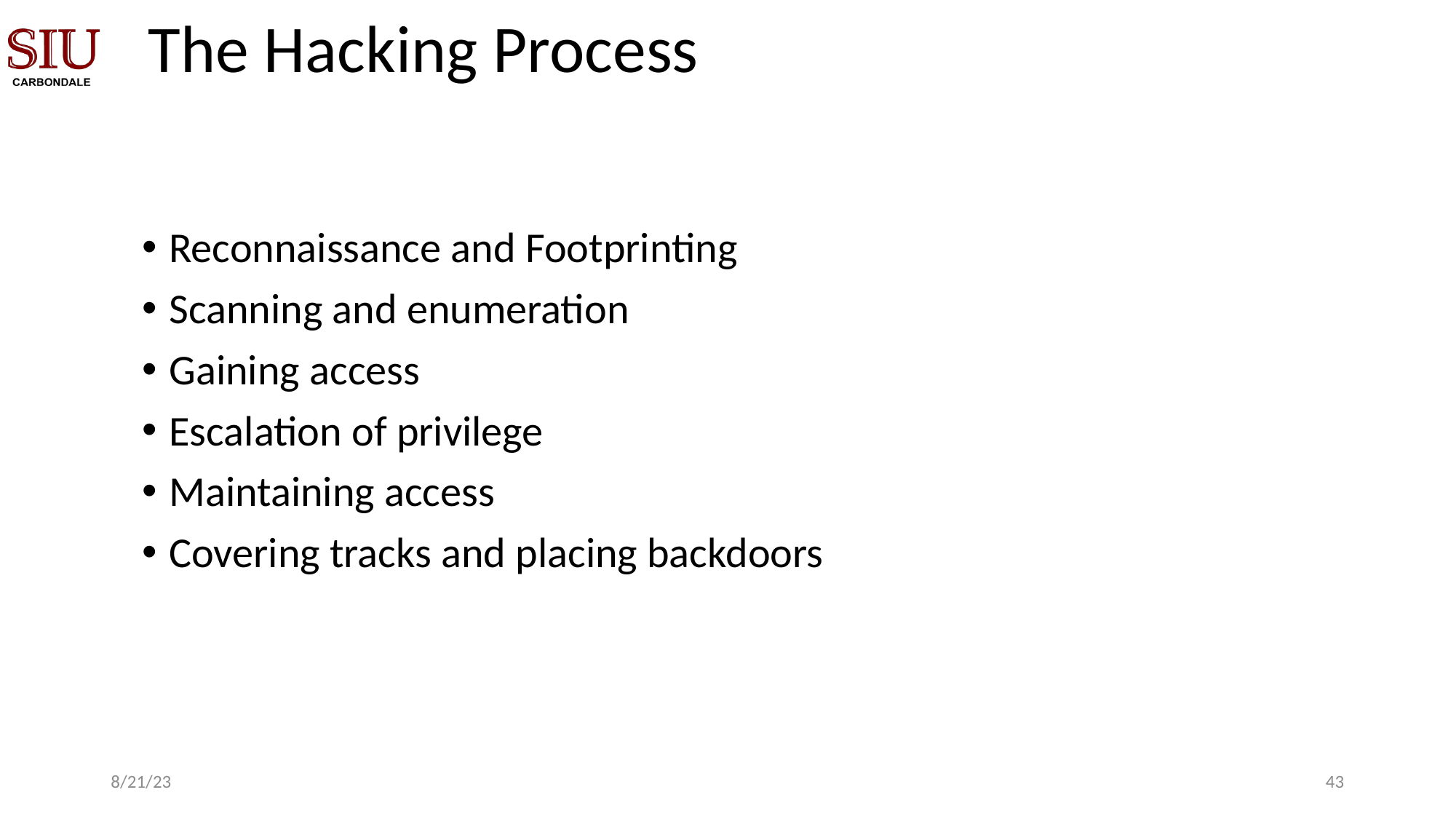

# The Hacking Process
Reconnaissance and Footprinting
Scanning and enumeration
Gaining access
Escalation of privilege
Maintaining access
Covering tracks and placing backdoors
8/21/23
43
Abdullah Aydeger  -  CS 409/591 Ethical Hacking